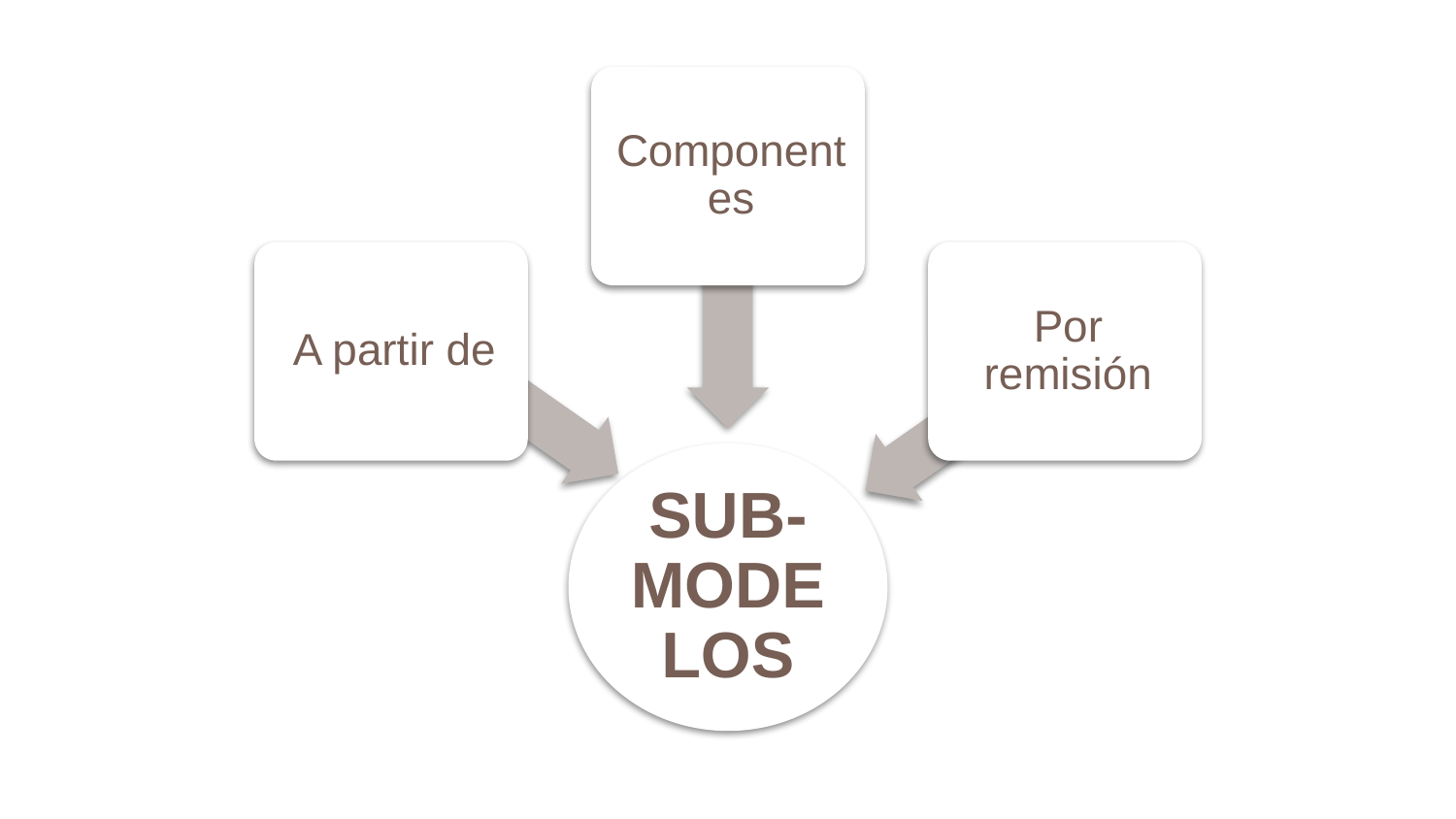

SUB-MODELOS
A partir de
Componentes
Por remisión